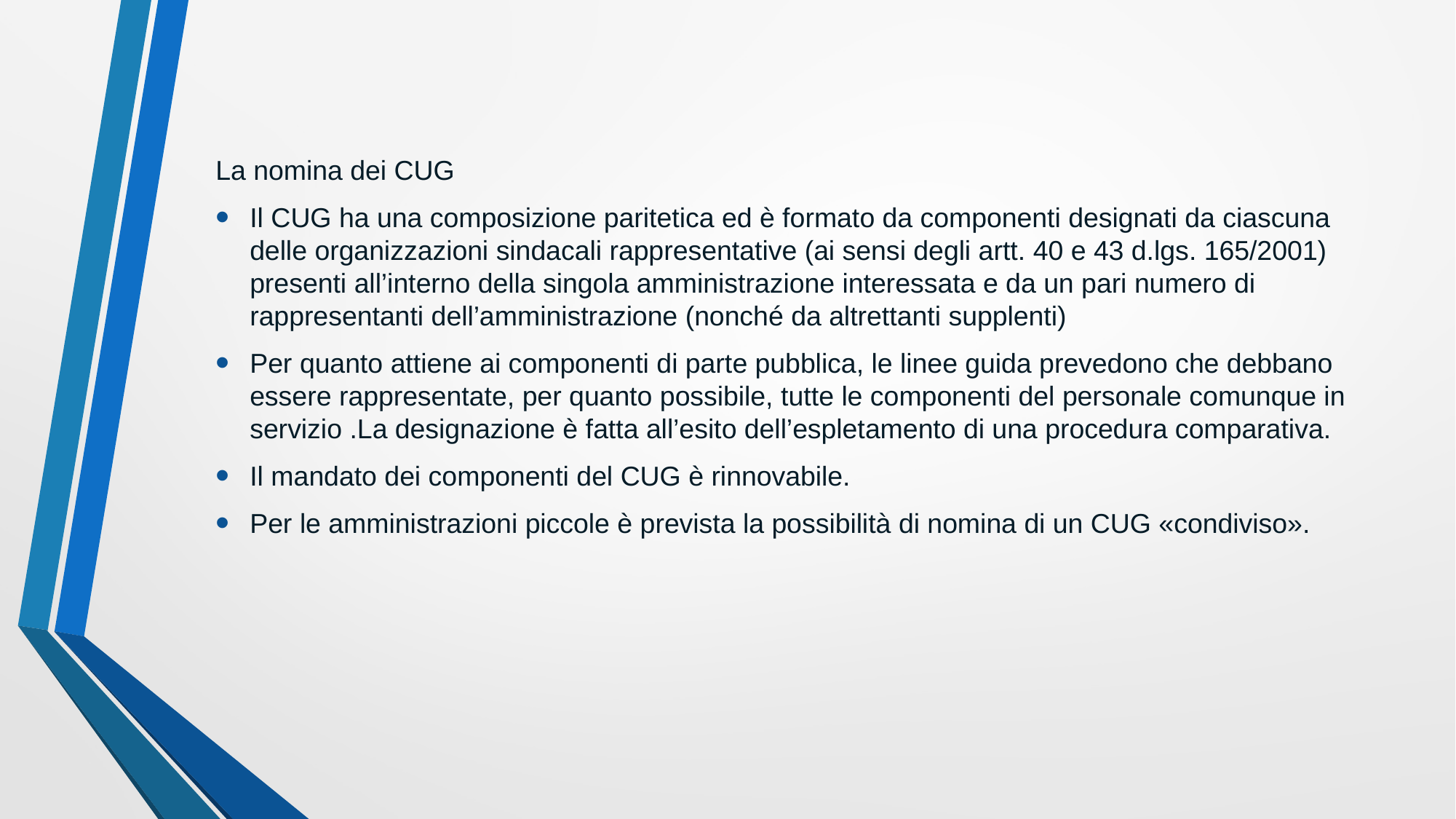

La nomina dei CUG
Il CUG ha una composizione paritetica ed è formato da componenti designati da ciascuna delle organizzazioni sindacali rappresentative (ai sensi degli artt. 40 e 43 d.lgs. 165/2001) presenti all’interno della singola amministrazione interessata e da un pari numero di rappresentanti dell’amministrazione (nonché da altrettanti supplenti)
Per quanto attiene ai componenti di parte pubblica, le linee guida prevedono che debbano essere rappresentate, per quanto possibile, tutte le componenti del personale comunque in servizio .La designazione è fatta all’esito dell’espletamento di una procedura comparativa.
Il mandato dei componenti del CUG è rinnovabile.
Per le amministrazioni piccole è prevista la possibilità di nomina di un CUG «condiviso».